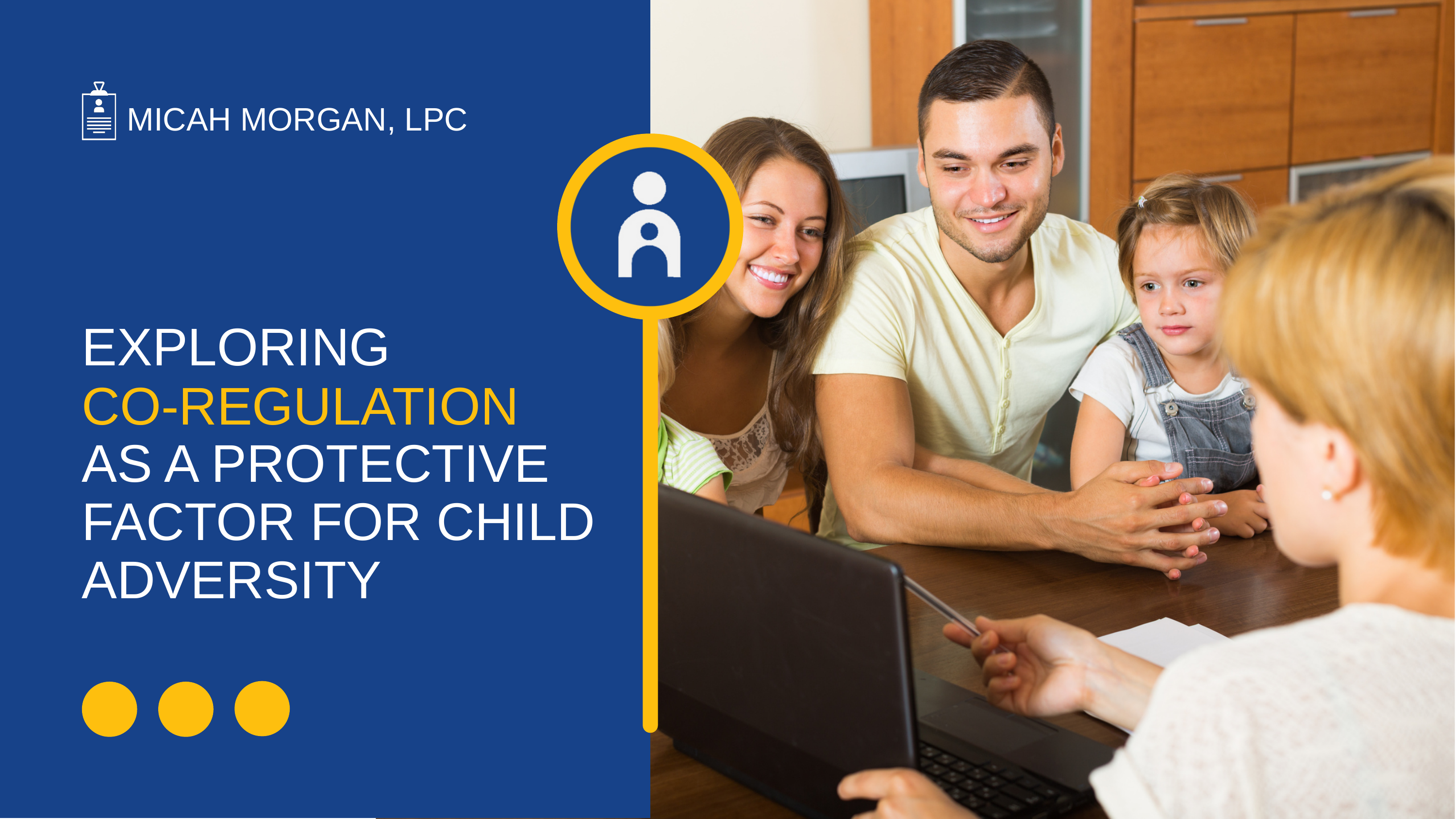

MICAH MORGAN, LPC

EXPLORING

AS A PROTECTIVE FACTOR FOR CHILD ADVERSITY

CO-REGULATION